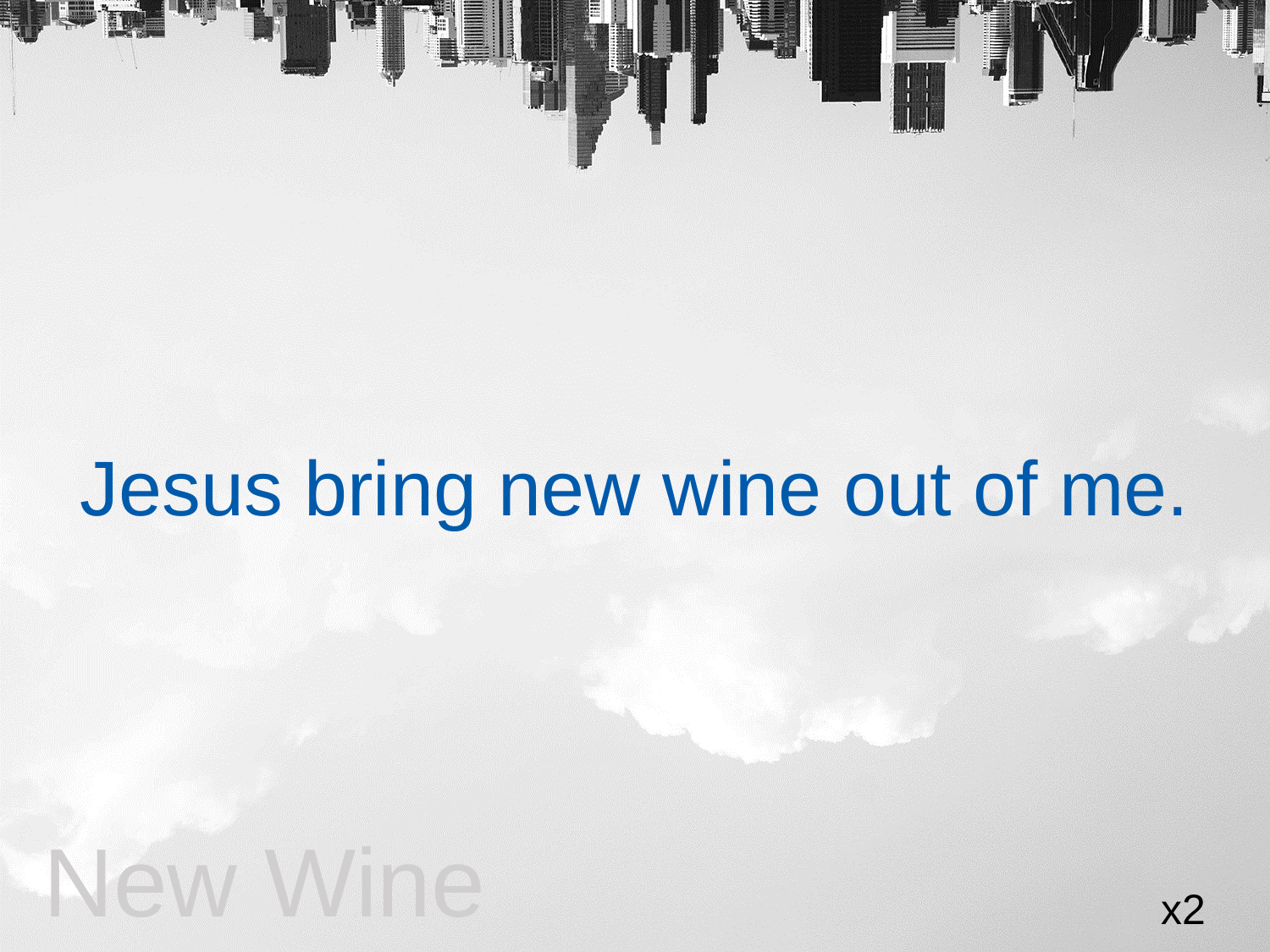

Jesus bring new wine out of me.
New Wine
x2